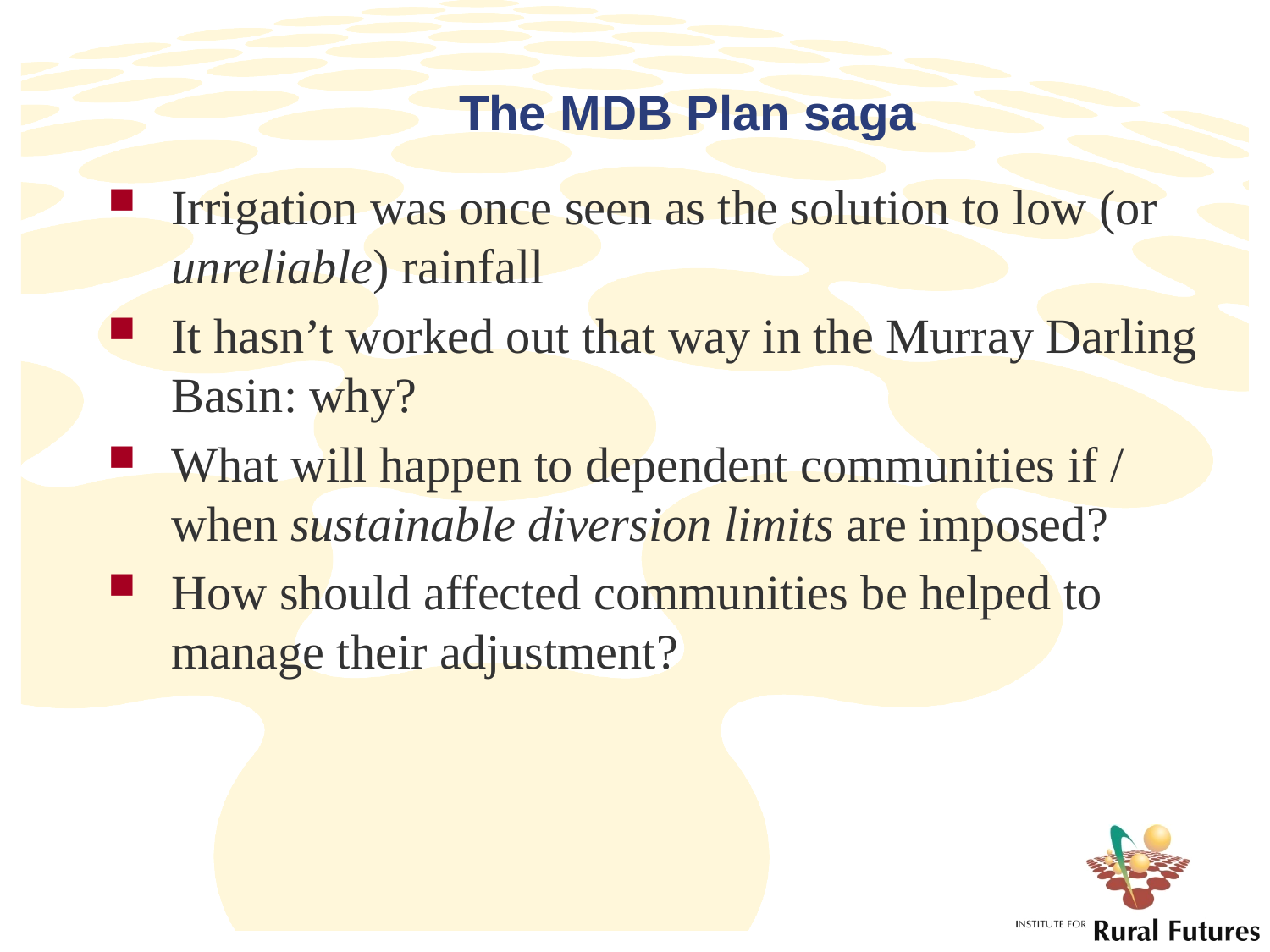

# The MDB Plan saga
Irrigation was once seen as the solution to low (or unreliable) rainfall
It hasn’t worked out that way in the Murray Darling Basin: why?
What will happen to dependent communities if / when sustainable diversion limits are imposed?
How should affected communities be helped to manage their adjustment?